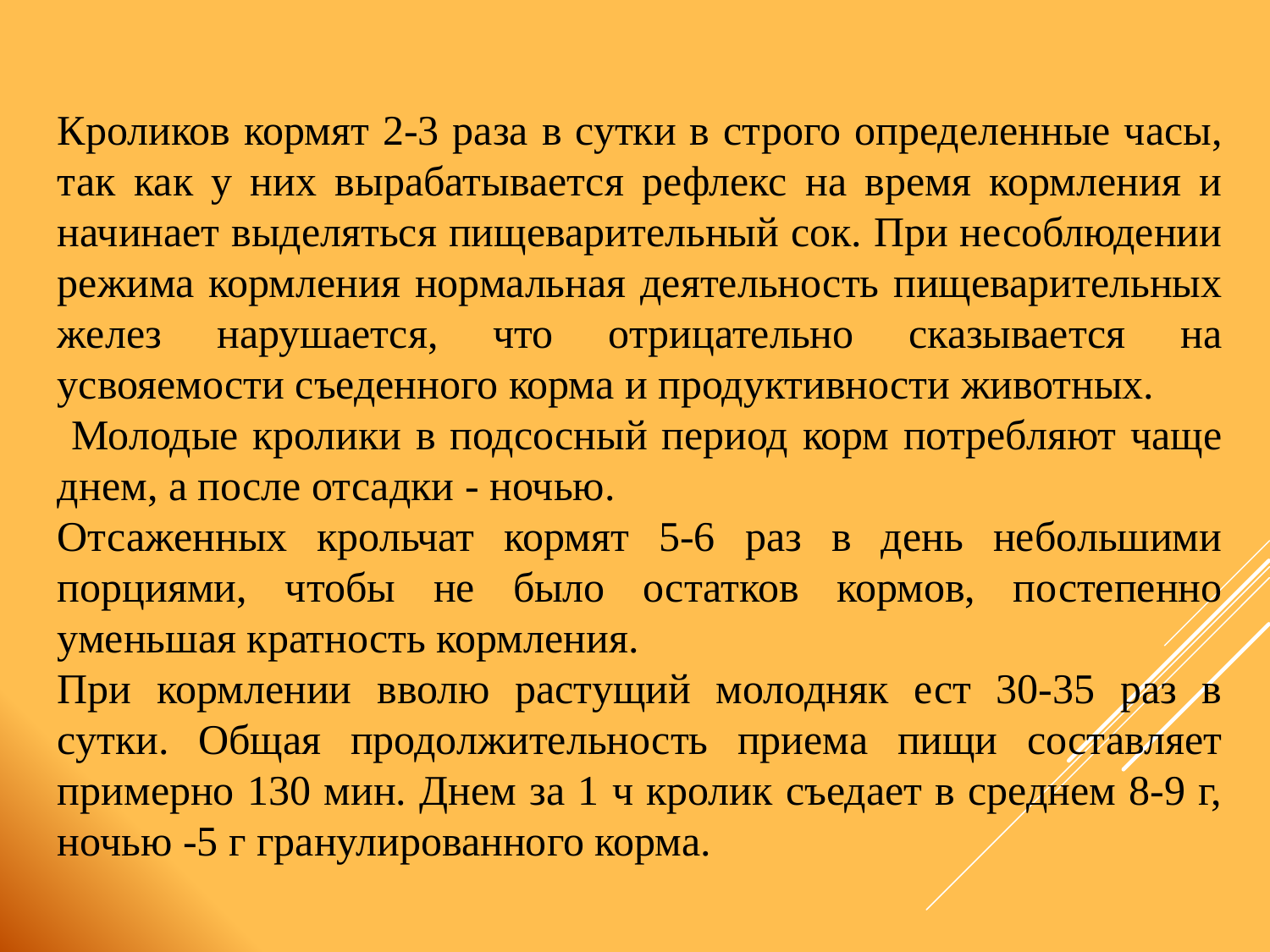

Кроликов кормят 2-3 раза в сутки в строго определенные часы, так как у них вырабатывается рефлекс на время кормления и начинает выделяться пищеварительный сок. При несоблюдении режима кормления нормальная деятельность пищеварительных желез нарушается, что отрицательно сказывается на усвояемости съеденного корма и продуктивности животных.
 Молодые кролики в подсосный период корм потребляют чаще днем, а после отсадки - ночью.
Отсаженных крольчат кормят 5-6 раз в день небольшими порциями, чтобы не было остатков кормов, постепенно уменьшая кратность кормления.
При кормлении вволю растущий молодняк ест 30-35 раз в сутки. Общая продолжительность приема пищи составляет примерно 130 мин. Днем за 1 ч кролик съедает в среднем 8-9 г, ночью -5 г гранулированного корма.